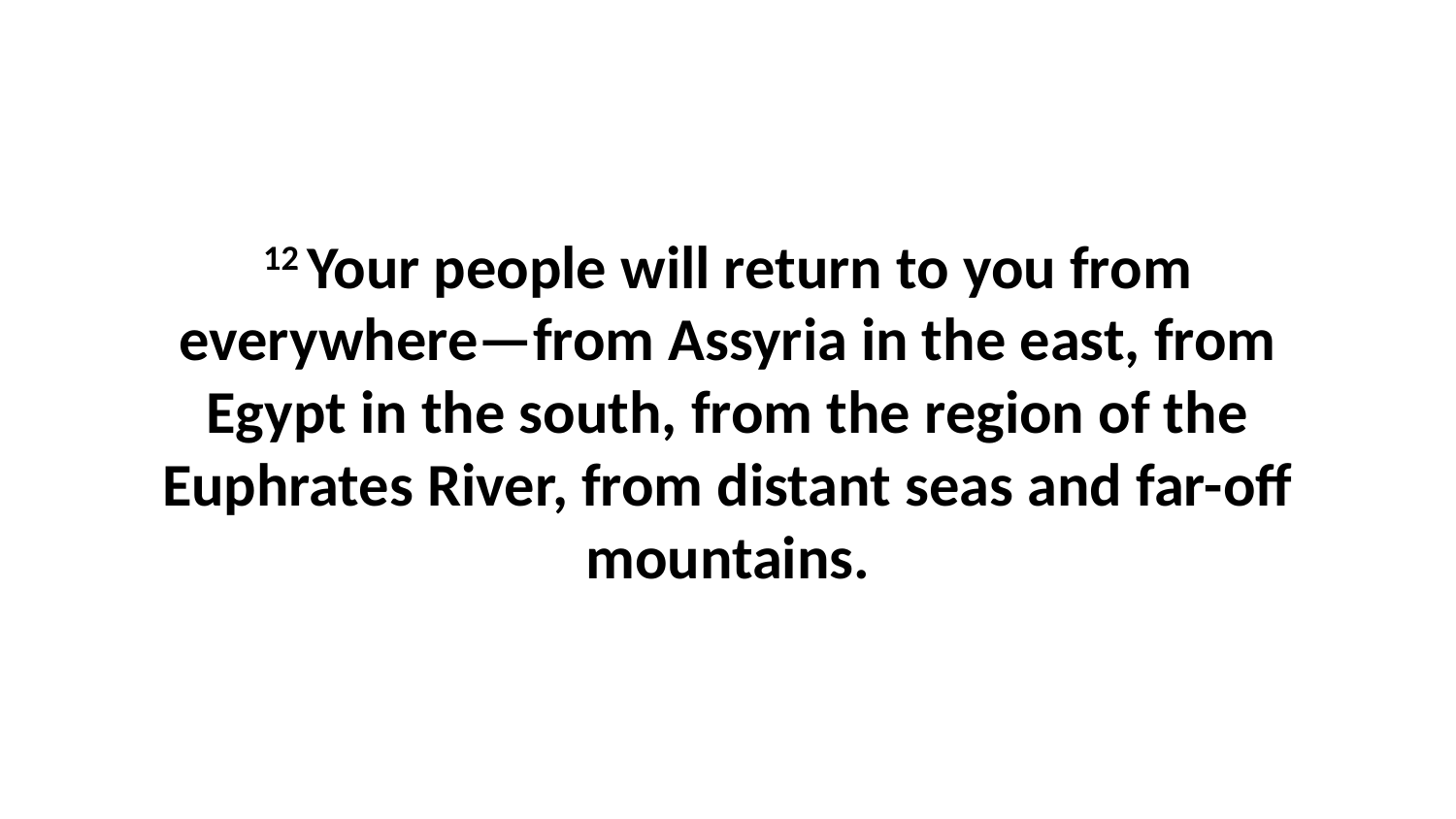

12 Your people will return to you from everywhere—from Assyria in the east, from Egypt in the south, from the region of the Euphrates River, from distant seas and far-off mountains.